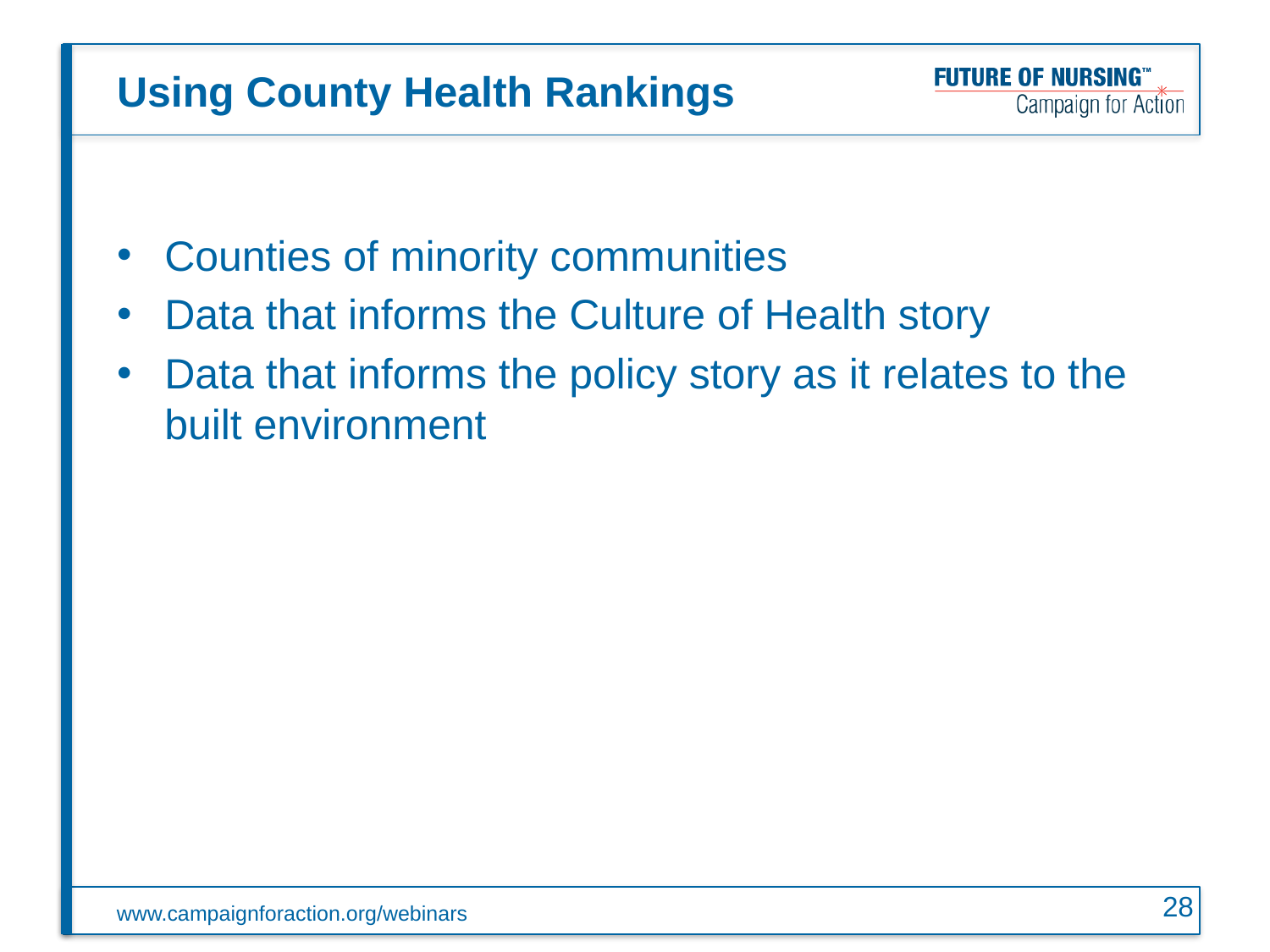

# Using County Health Rankings
Counties of minority communities
Data that informs the Culture of Health story
Data that informs the policy story as it relates to the built environment

28